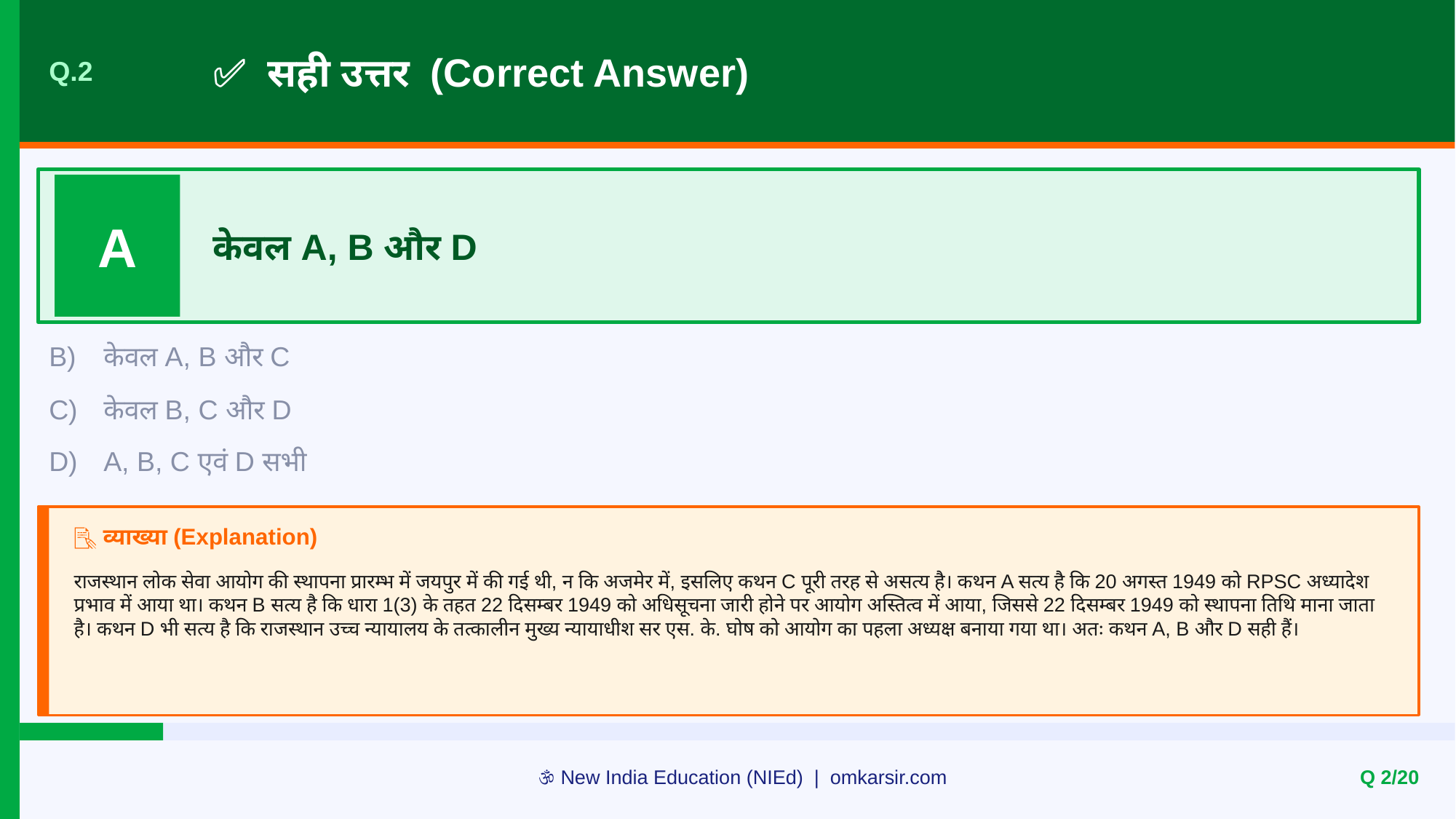

✅  सही उत्तर  (Correct Answer)
Q.2

A
केवल A, B और D
B)
केवल A, B और C
C)
केवल B, C और D
D)
A, B, C एवं D सभी

📝 व्याख्या (Explanation)
राजस्थान लोक सेवा आयोग की स्थापना प्रारम्भ में जयपुर में की गई थी, न कि अजमेर में, इसलिए कथन C पूरी तरह से असत्य है। कथन A सत्य है कि 20 अगस्त 1949 को RPSC अध्यादेश प्रभाव में आया था। कथन B सत्य है कि धारा 1(3) के तहत 22 दिसम्बर 1949 को अधिसूचना जारी होने पर आयोग अस्तित्व में आया, जिससे 22 दिसम्बर 1949 को स्थापना तिथि माना जाता है। कथन D भी सत्य है कि राजस्थान उच्च न्यायालय के तत्कालीन मुख्य न्यायाधीश सर एस. के. घोष को आयोग का पहला अध्यक्ष बनाया गया था। अतः कथन A, B और D सही हैं।

🕉️ New India Education (NIEd)  |  omkarsir.com
Q 2/20